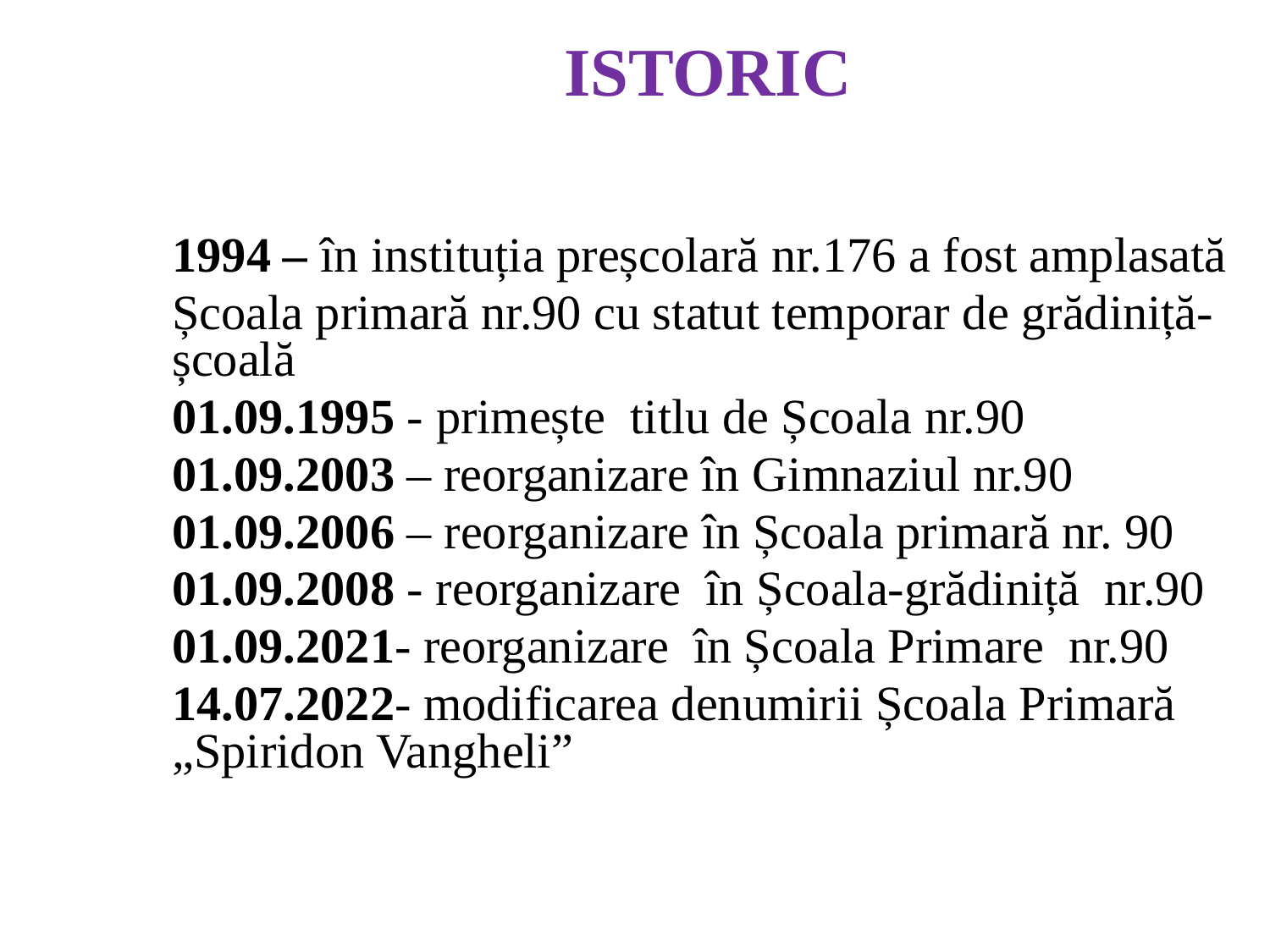

# ISTORIC

1994 – în instituția preșcolară nr.176 a fost amplasată
Școala primară nr.90 cu statut temporar de grădiniță-școală
01.09.1995 - primește  titlu de Școala nr.90
01.09.2003 – reorganizare în Gimnaziul nr.90
01.09.2006 – reorganizare în Școala primară nr. 90
01.09.2008 - reorganizare  în Școala-grădiniță  nr.90
01.09.2021- reorganizare  în Școala Primare  nr.90
14.07.2022- modificarea denumirii Școala Primară „Spiridon Vangheli”